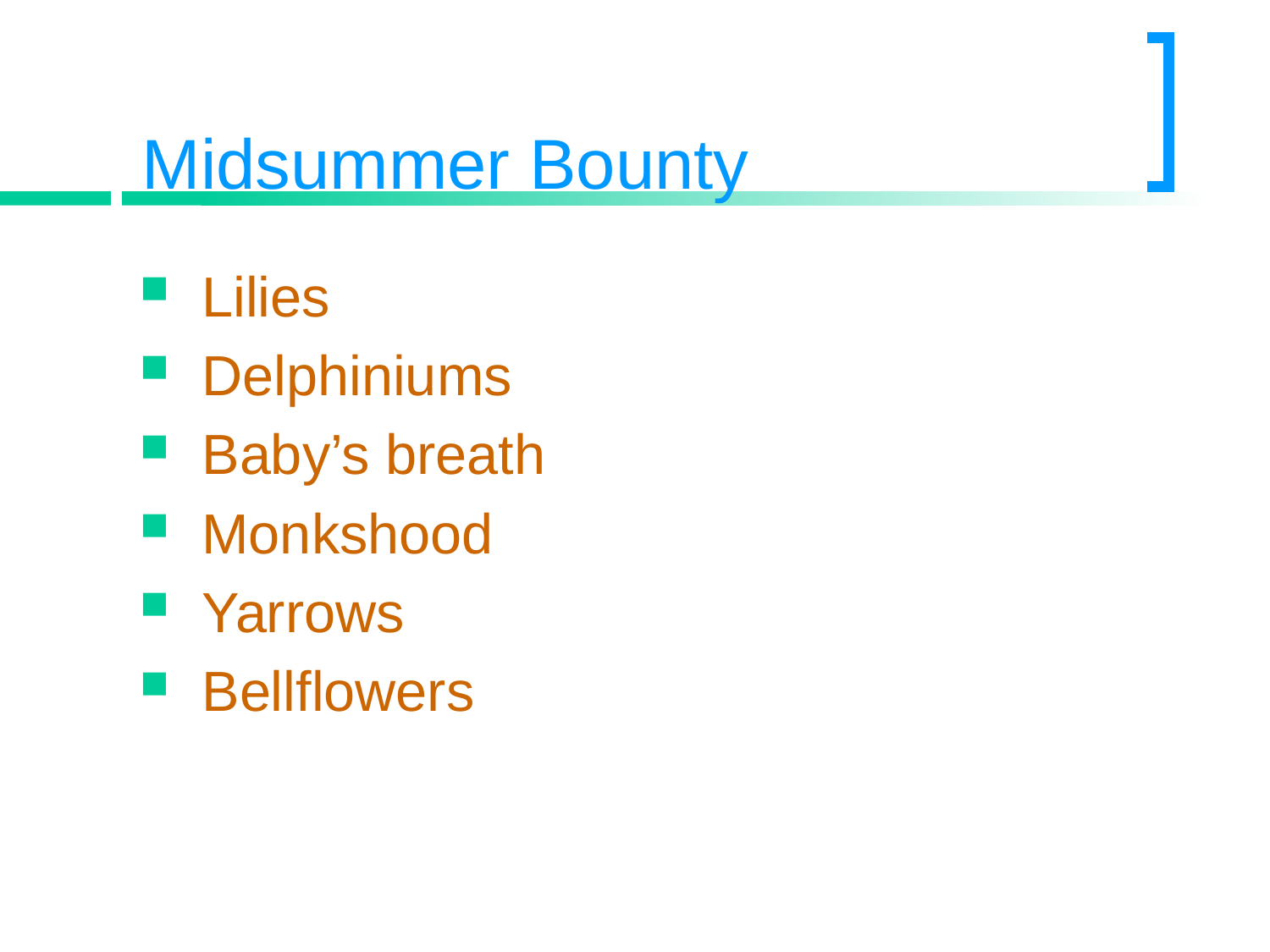

# Midsummer Bounty
Lilies
Delphiniums
Baby’s breath
Monkshood
Yarrows
Bellflowers